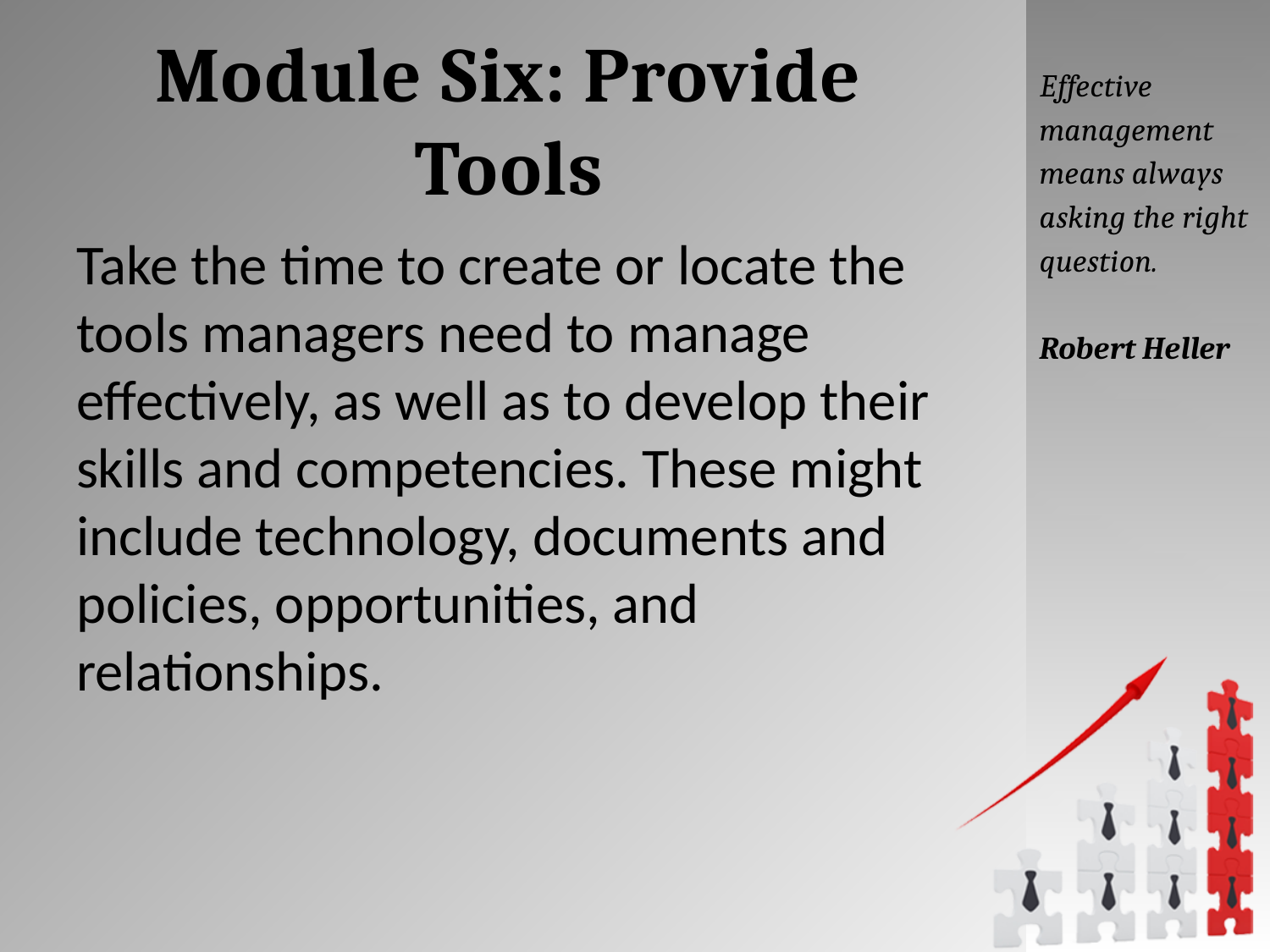

# Module Six: Provide Tools
Effective management means always asking the right question.

Robert Heller
Take the time to create or locate the tools managers need to manage effectively, as well as to develop their skills and competencies. These might include technology, documents and policies, opportunities, and relationships.